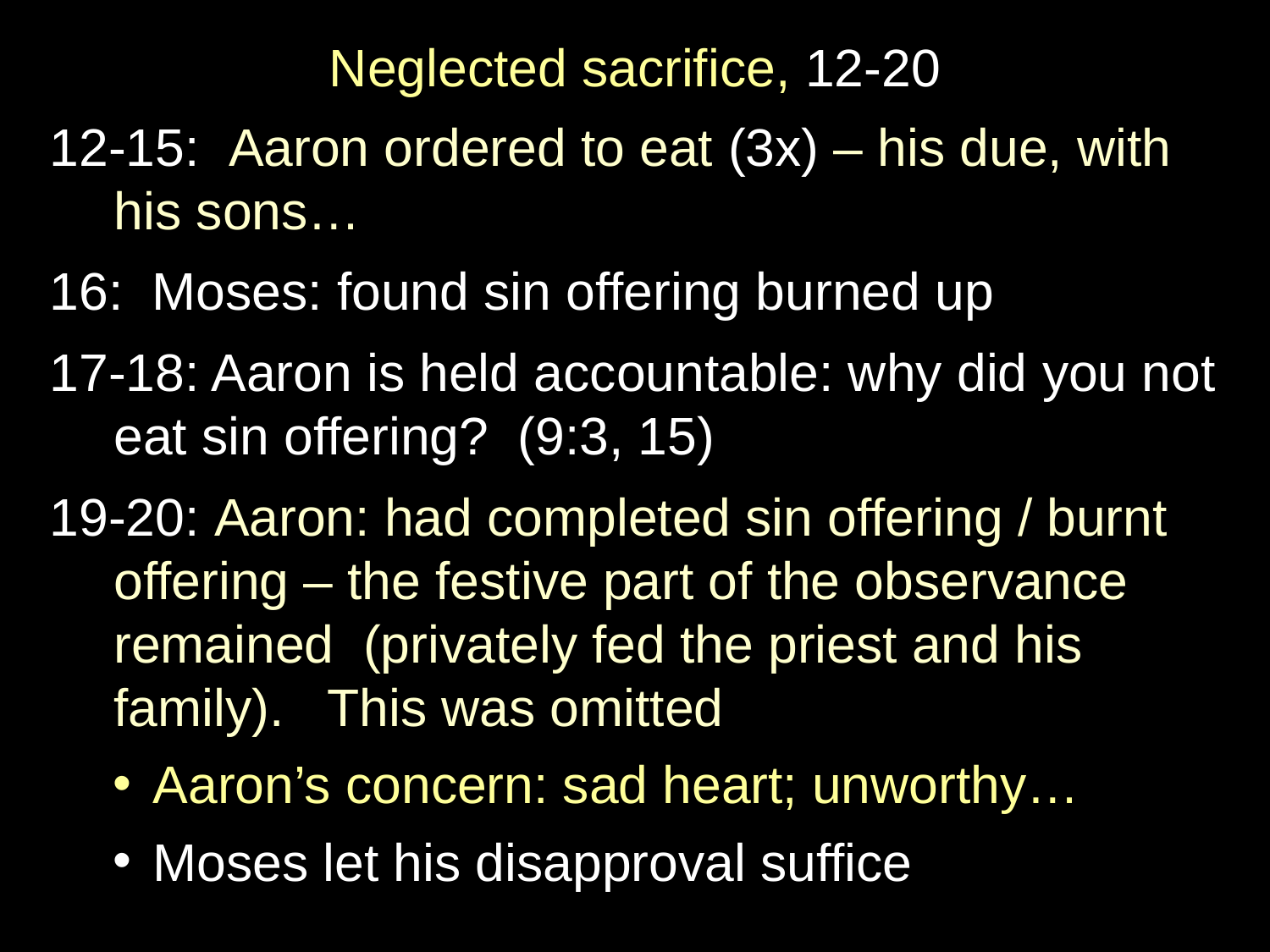

Neglected sacrifice, 12-20
12-15:  Aaron ordered to eat (3x) – his due, with his sons…
16:  Moses: found sin offering burned up
17-18: Aaron is held accountable: why did you not eat sin offering?  (9:3, 15)
19-20: Aaron: had completed sin offering / burnt offering – the festive part of the observance remained  (privately fed the priest and his family).   This was omitted
Aaron’s concern: sad heart; unworthy…
Moses let his disapproval suffice